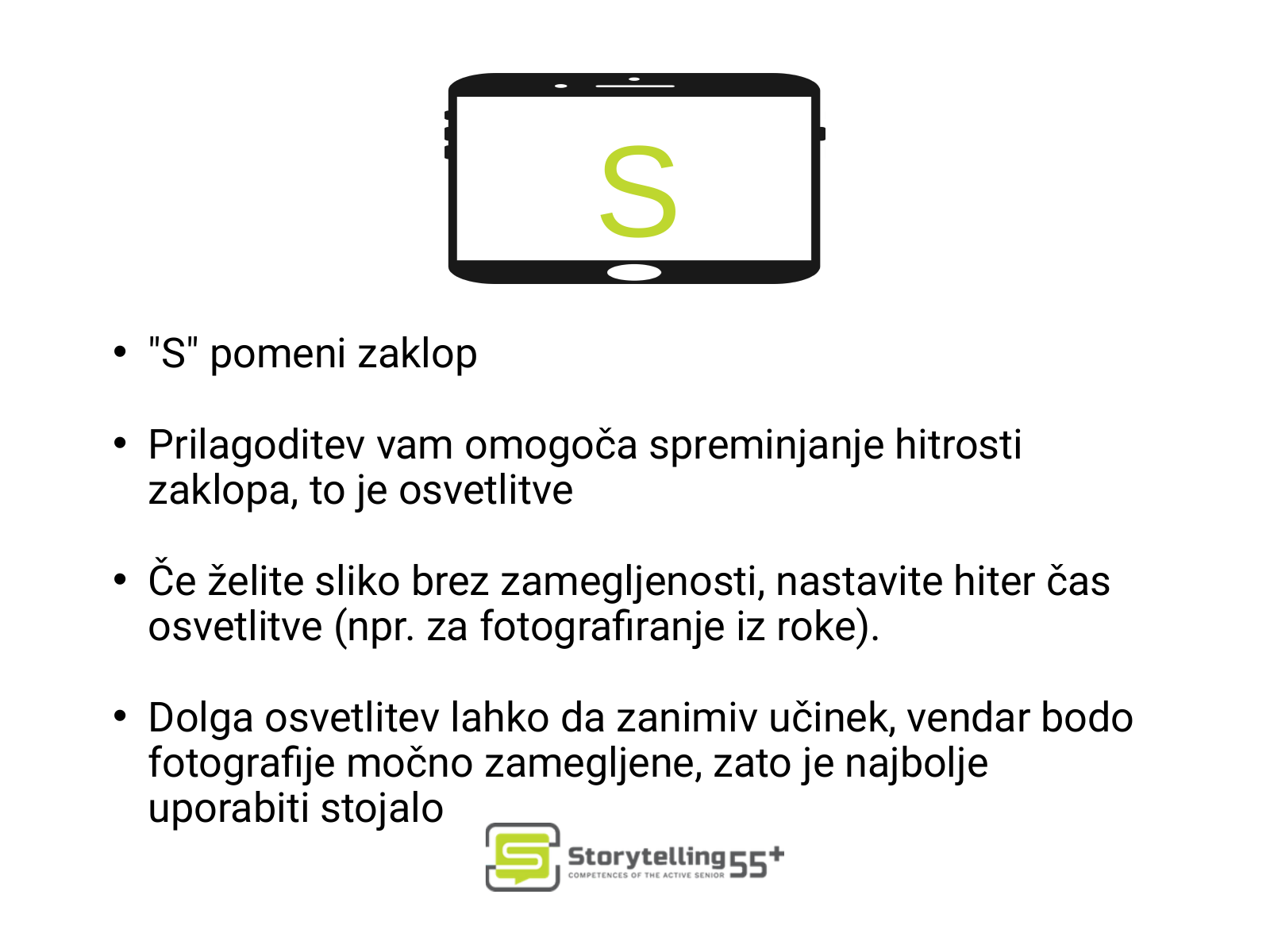

S
"S" pomeni zaklop

Prilagoditev vam omogoča spreminjanje hitrosti zaklopa, to je osvetlitve

Če želite sliko brez zamegljenosti, nastavite hiter čas osvetlitve (npr. za fotografiranje iz roke).

Dolga osvetlitev lahko da zanimiv učinek, vendar bodo fotografije močno zamegljene, zato je najbolje uporabiti stojalo